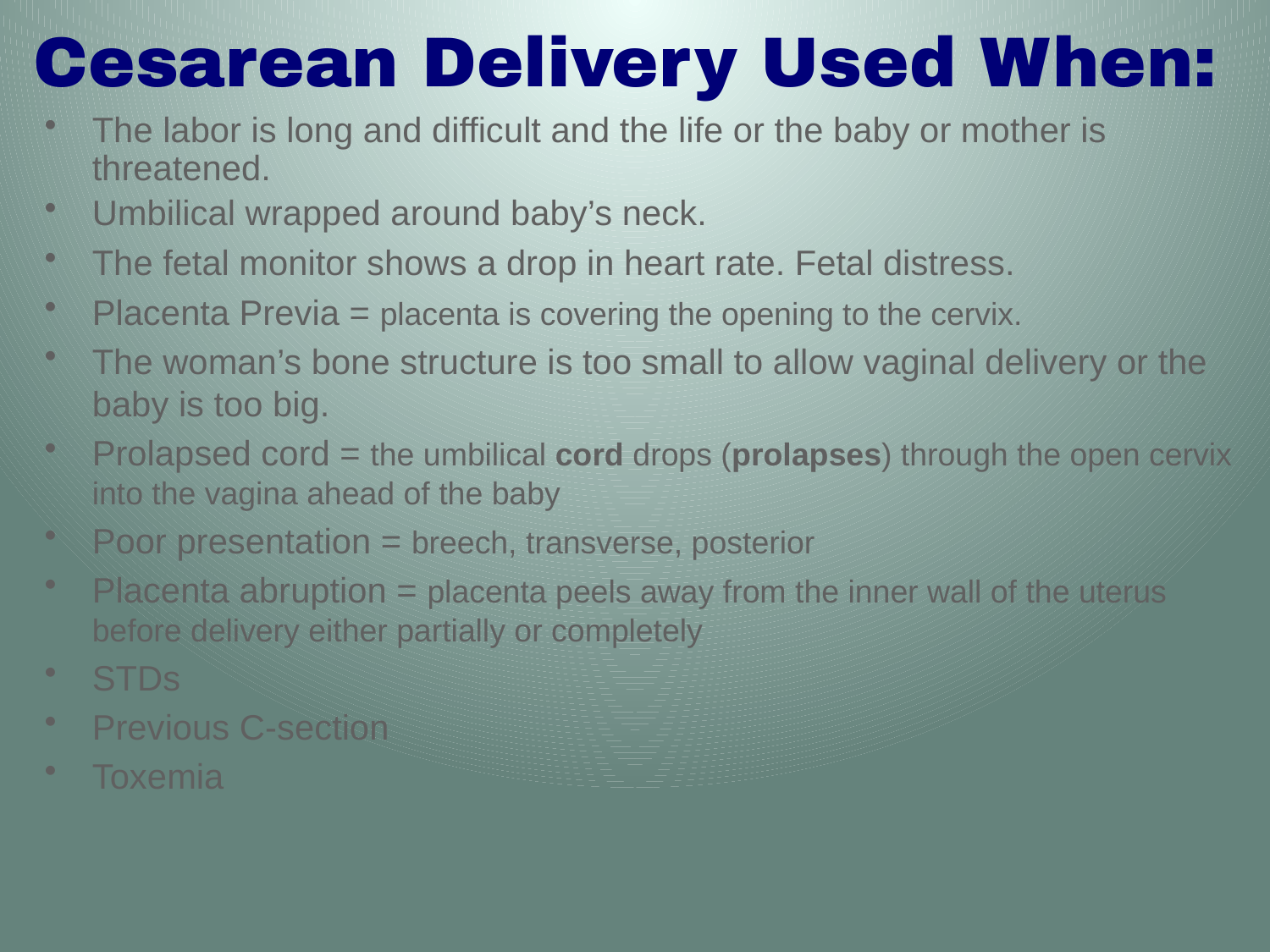

# Cesarean Delivery Used When:
The labor is long and difficult and the life or the baby or mother is threatened.
Umbilical wrapped around baby’s neck.
The fetal monitor shows a drop in heart rate. Fetal distress.
Placenta Previa = placenta is covering the opening to the cervix.
The woman’s bone structure is too small to allow vaginal delivery or the baby is too big.
Prolapsed cord = the umbilical cord drops (prolapses) through the open cervix into the vagina ahead of the baby
Poor presentation = breech, transverse, posterior
Placenta abruption = placenta peels away from the inner wall of the uterus before delivery either partially or completely
STDs
Previous C-section
Toxemia